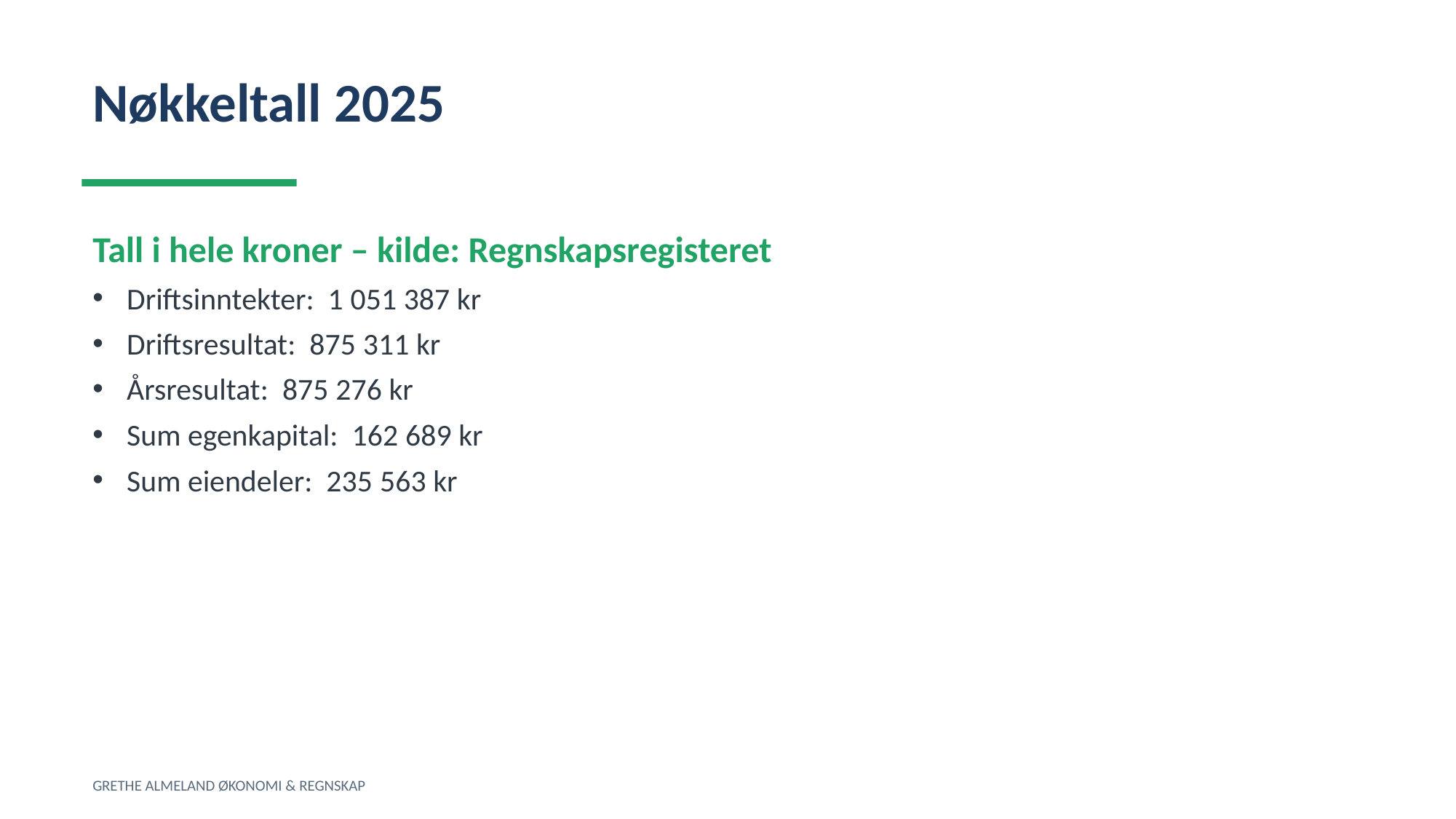

Nøkkeltall 2025

Tall i hele kroner – kilde: Regnskapsregisteret
Driftsinntekter:  1 051 387 kr
Driftsresultat:  875 311 kr
Årsresultat:  875 276 kr
Sum egenkapital:  162 689 kr
Sum eiendeler:  235 563 kr
GRETHE ALMELAND ØKONOMI & REGNSKAP